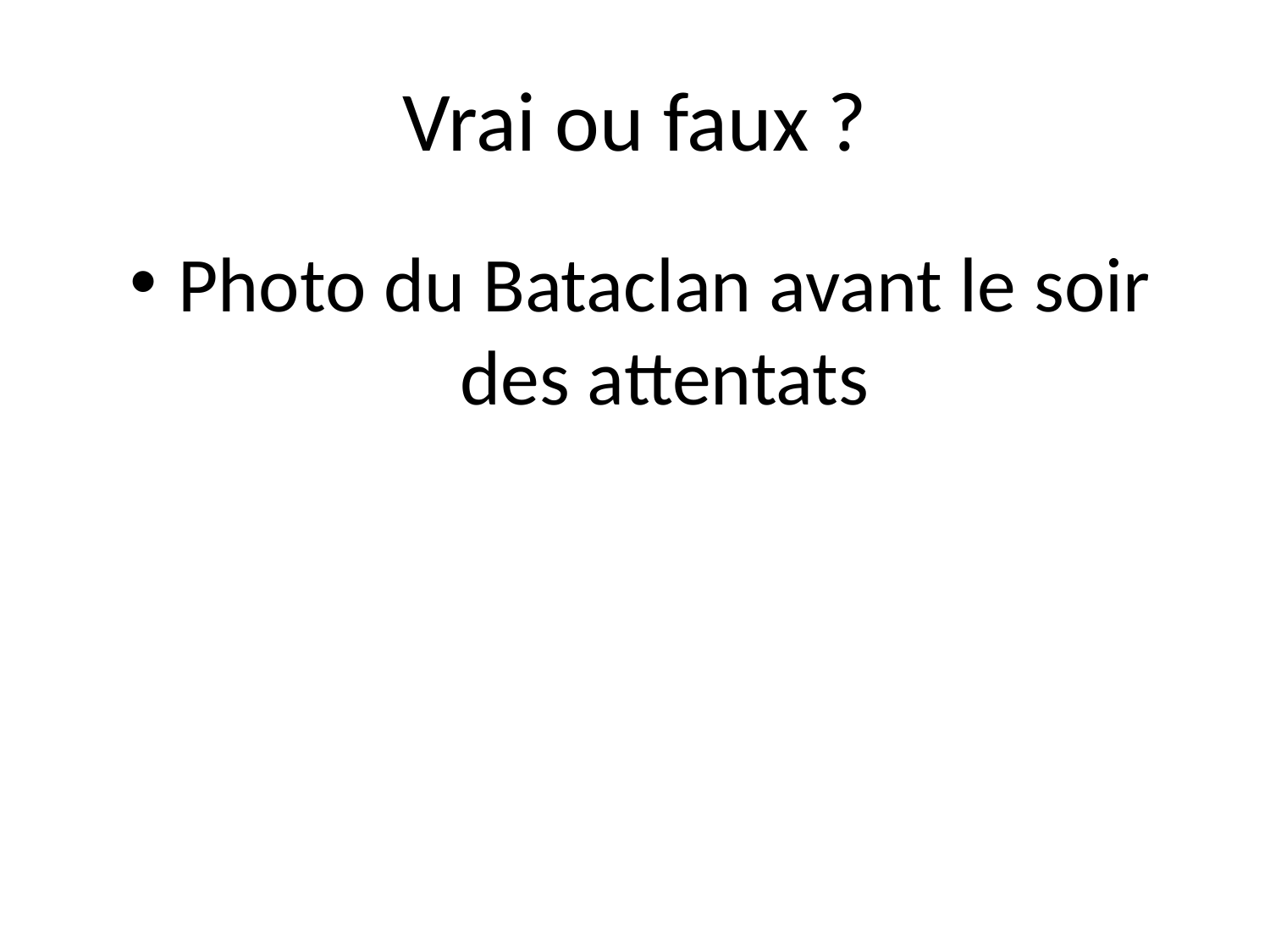

# Vrai ou faux ?
Photo du Bataclan avant le soir des attentats